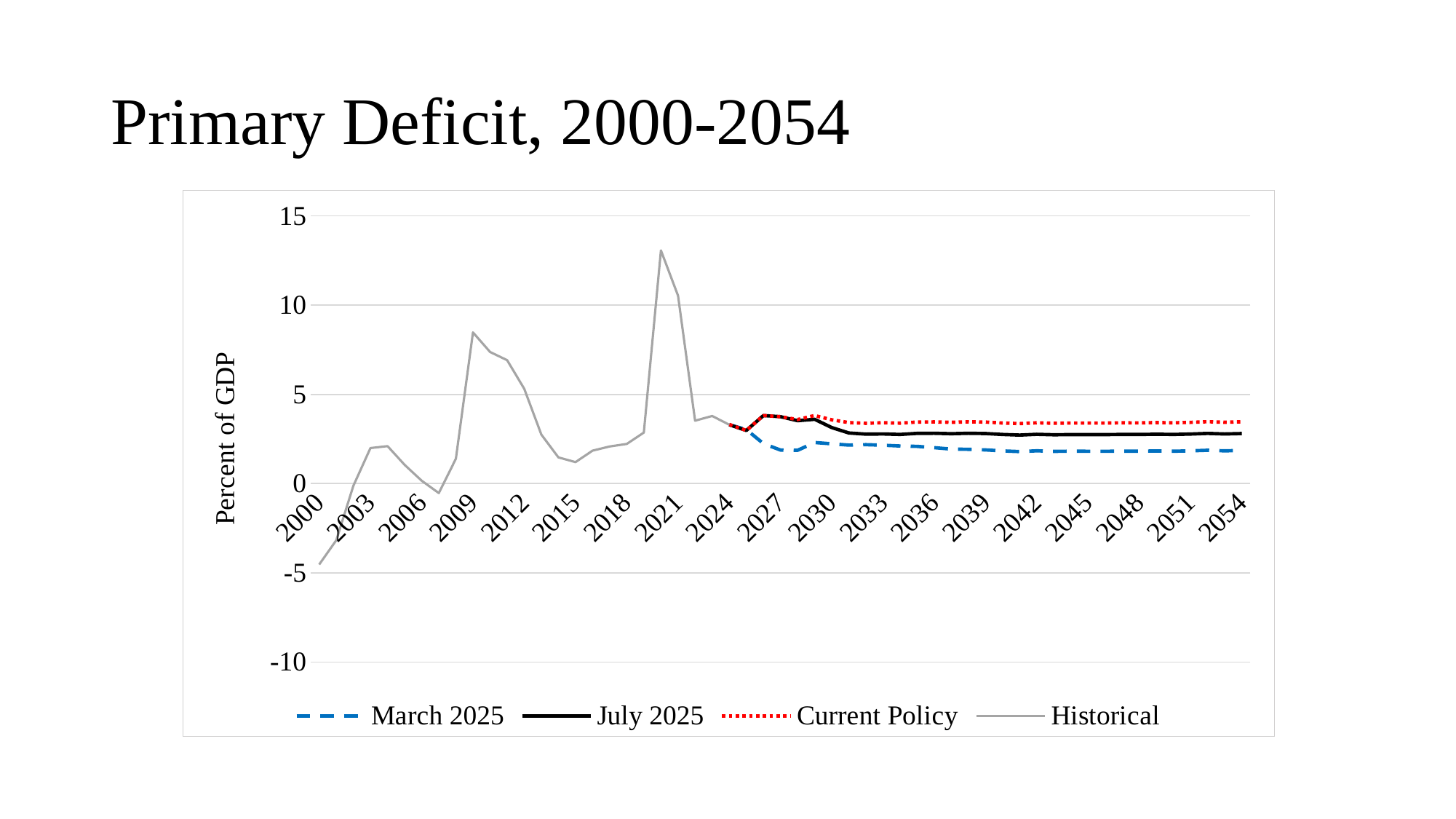

# Primary Deficit, 2000-2054

### Chart

| Category | March 2025 | July 2025 | Current Policy | Historical |
|---|---|---|---|---|
| 2000 | None | None | None | -4.539 |
| 2001 | None | None | None | -3.177 |
| 2002 | None | None | None | -0.12199999999999989 |
| 2003 | None | None | None | 1.9909999999999999 |
| 2004 | None | None | None | 2.099 |
| 2005 | None | None | None | 1.046 |
| 2006 | None | None | None | 0.15800000000000014 |
| 2007 | None | None | None | -0.534 |
| 2008 | None | None | None | 1.3910000000000002 |
| 2009 | None | None | None | 8.473 |
| 2010 | None | None | None | 7.378 |
| 2011 | None | None | None | 6.916 |
| 2012 | None | None | None | 5.3149999999999995 |
| 2013 | None | None | None | 2.7490000000000006 |
| 2014 | None | None | None | 1.468 |
| 2015 | None | None | None | 1.2039999999999997 |
| 2016 | None | None | None | 1.848 |
| 2017 | None | None | None | 2.08 |
| 2018 | None | None | None | 2.2219999999999995 |
| 2019 | None | None | None | 2.8590000000000004 |
| 2020 | None | None | None | 13.072 |
| 2021 | None | None | None | 10.533 |
| 2022 | None | None | None | 3.527 |
| 2023 | None | None | None | 3.7880000000000003 |
| 2024 | 3.2990000000000026 | 3.2990000000000026 | 3.316471895116494 | 3.2990000000000026 |
| 2025 | 3.028999999999995 | 2.976179631654232 | 2.976179631654232 | None |
| 2026 | 2.243000000000003 | 3.813194517660301 | 3.813194517660301 | None |
| 2027 | 1.881 | 3.7495675813182228 | 3.7495675813182228 | None |
| 2028 | 1.8659999999999997 | 3.5274319742390516 | 3.590924681571808 | None |
| 2029 | 2.3029999999999986 | 3.604580843243906 | 3.81521064842859 | None |
| 2030 | 2.231000000000003 | 3.1402124863898333 | 3.575877462610583 | None |
| 2031 | 2.1590000000000007 | 2.8378369070809857 | 3.420019173451083 | None |
| 2032 | 2.1820000000000017 | 2.7714950093148554 | 3.378877529305757 | None |
| 2033 | 2.1499999999999986 | 2.782178094464332 | 3.4138652423576867 | None |
| 2034 | 2.108000000000001 | 2.7563262667662416 | 3.3899297782299413 | None |
| 2035 | 2.0850000000000035 | 2.815130208094906 | 3.450242333787125 | None |
| 2036 | 2.014000000000002 | 2.820650638036979 | 3.457314481221391 | None |
| 2037 | 1.9329999999999996 | 2.796275256830728 | 3.4348787468803765 | None |
| 2038 | 1.9209999999999998 | 2.820670197646825 | 3.460631440502134 | None |
| 2039 | 1.8880000000000008 | 2.8067337007772895 | 3.448268212756631 | None |
| 2040 | 1.832000000000001 | 2.7530802441933995 | 3.3959940606102412 | None |
| 2041 | 1.793999999999996 | 2.7182543840259195 | 3.36267681467128 | None |
| 2042 | 1.836999999999997 | 2.7626659222277183 | 3.408058176305699 | None |
| 2043 | 1.8080000000000003 | 2.7363432971292903 | 3.3831148556447768 | None |
| 2044 | 1.815999999999998 | 2.7456561948979012 | 3.3932898186868234 | None |
| 2045 | 1.812999999999998 | 2.7441767228340903 | 3.392693963528288 | None |
| 2046 | 1.8120000000000012 | 2.7451785387007024 | 3.3946871544593535 | None |
| 2047 | 1.820000000000002 | 2.7548468054514306 | 3.405282141379029 | None |
| 2048 | 1.8160000000000023 | 2.7532764462690364 | 3.404789363788435 | None |
| 2049 | 1.8289999999999973 | 2.767387573896717 | 3.4194823854756864 | None |
| 2050 | 1.8159999999999998 | 2.7557244408150163 | 3.408530456244574 | None |
| 2051 | 1.8360000000000019 | 2.7781272080561696 | 3.4319461501820183 | None |
| 2052 | 1.868999999999996 | 2.8134372609219596 | 3.4682906813759358 | None |
| 2053 | 1.8350000000000004 | 2.7813626377722422 | 3.4371643300270045 | None |
| 2054 | 1.8580000000000003 | 2.8070034247463553 | 3.4638826985929128 | None |